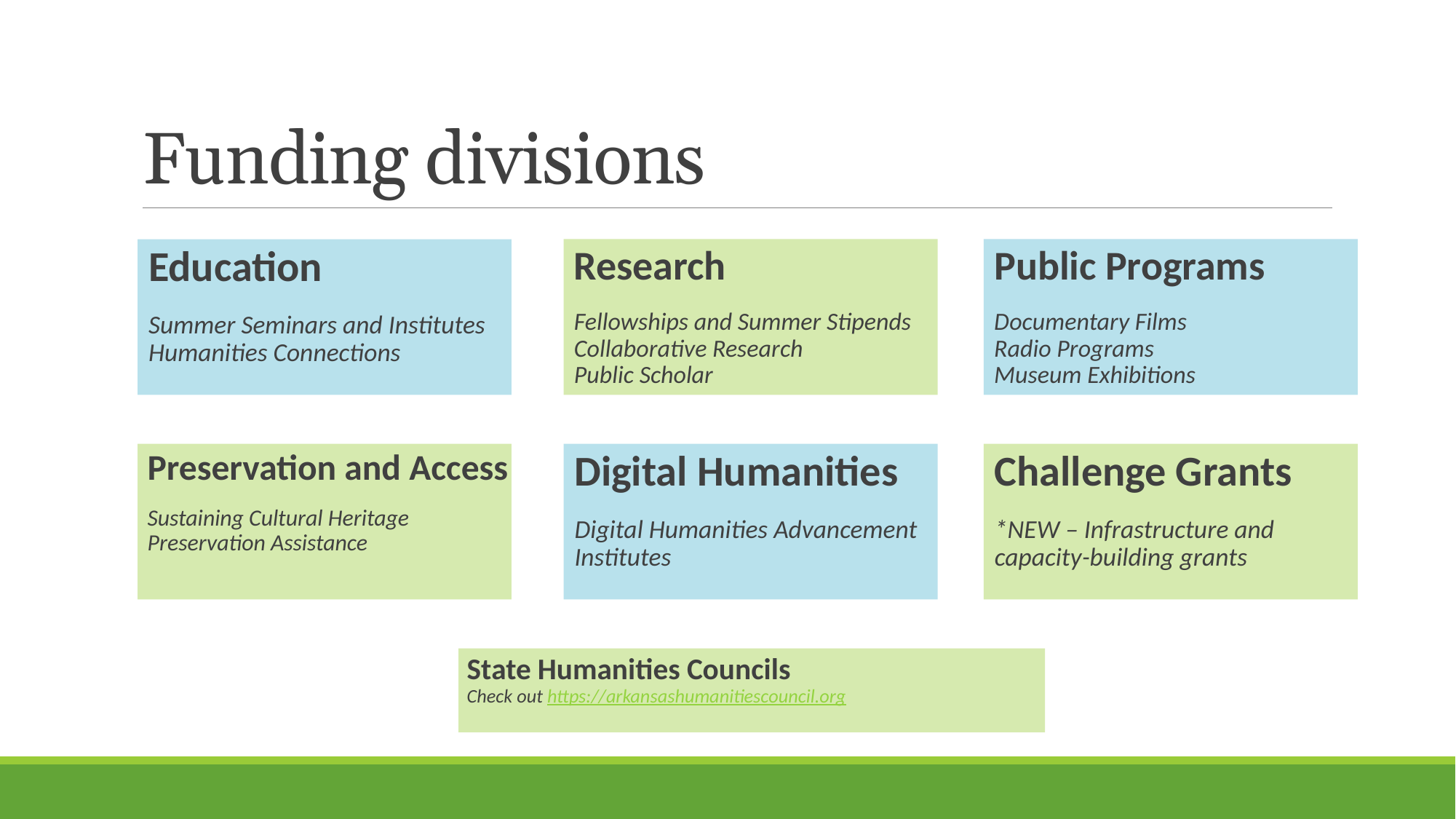

# Funding divisions
Public Programs
Documentary Films
Radio Programs
Museum Exhibitions

Research
Fellowships and Summer Stipends
Collaborative Research
Public Scholar
Education
Summer Seminars and Institutes
Humanities Connections
Digital Humanities
Digital Humanities Advancement
Institutes
Preservation and Access
Sustaining Cultural Heritage
Preservation Assistance
Challenge Grants
*NEW – Infrastructure and capacity-building grants
State Humanities Councils
Check out https://arkansashumanitiescouncil.org